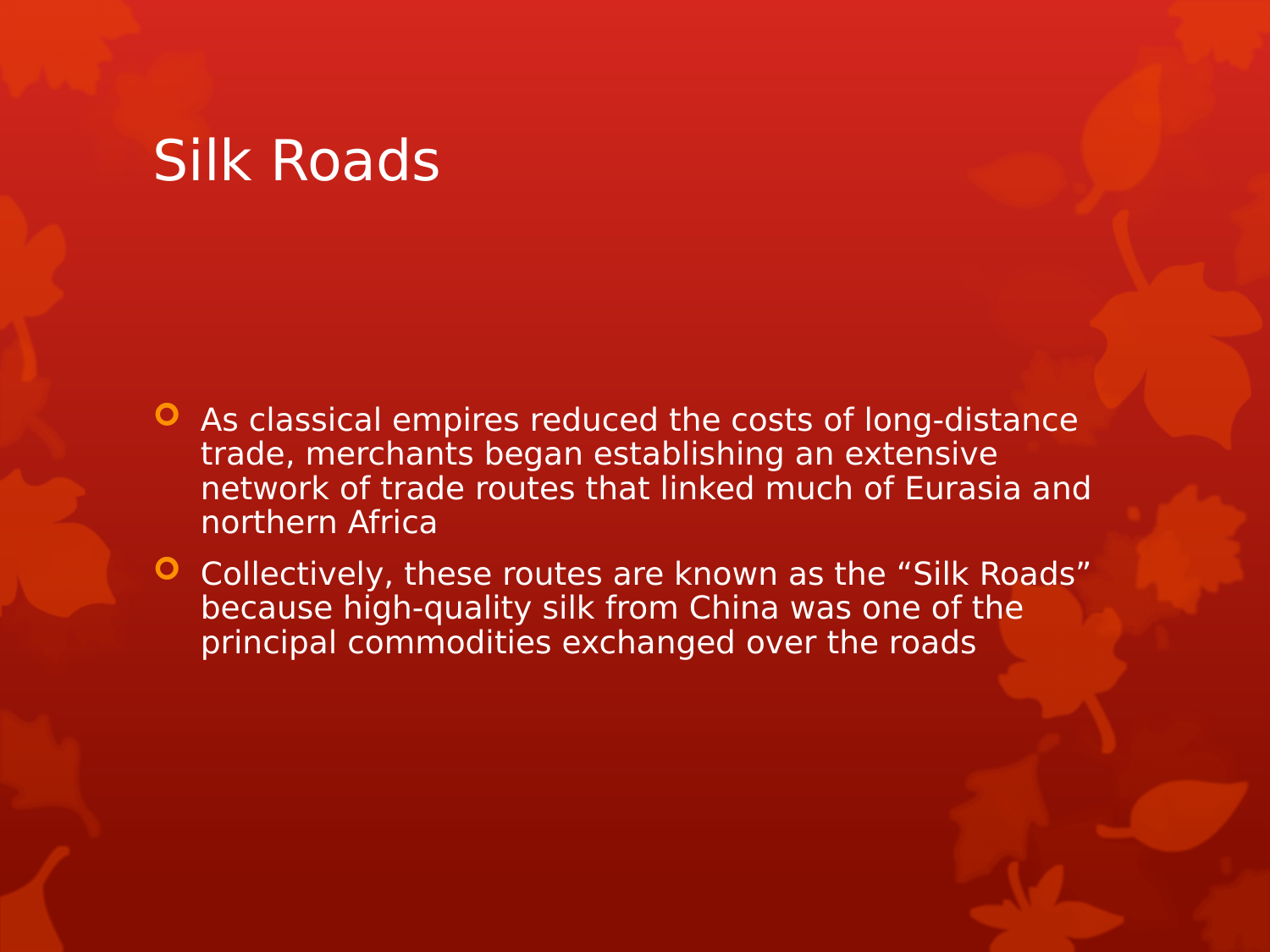

# Silk Roads
As classical empires reduced the costs of long-distance trade, merchants began establishing an extensive network of trade routes that linked much of Eurasia and northern Africa
Collectively, these routes are known as the “Silk Roads” because high-quality silk from China was one of the principal commodities exchanged over the roads